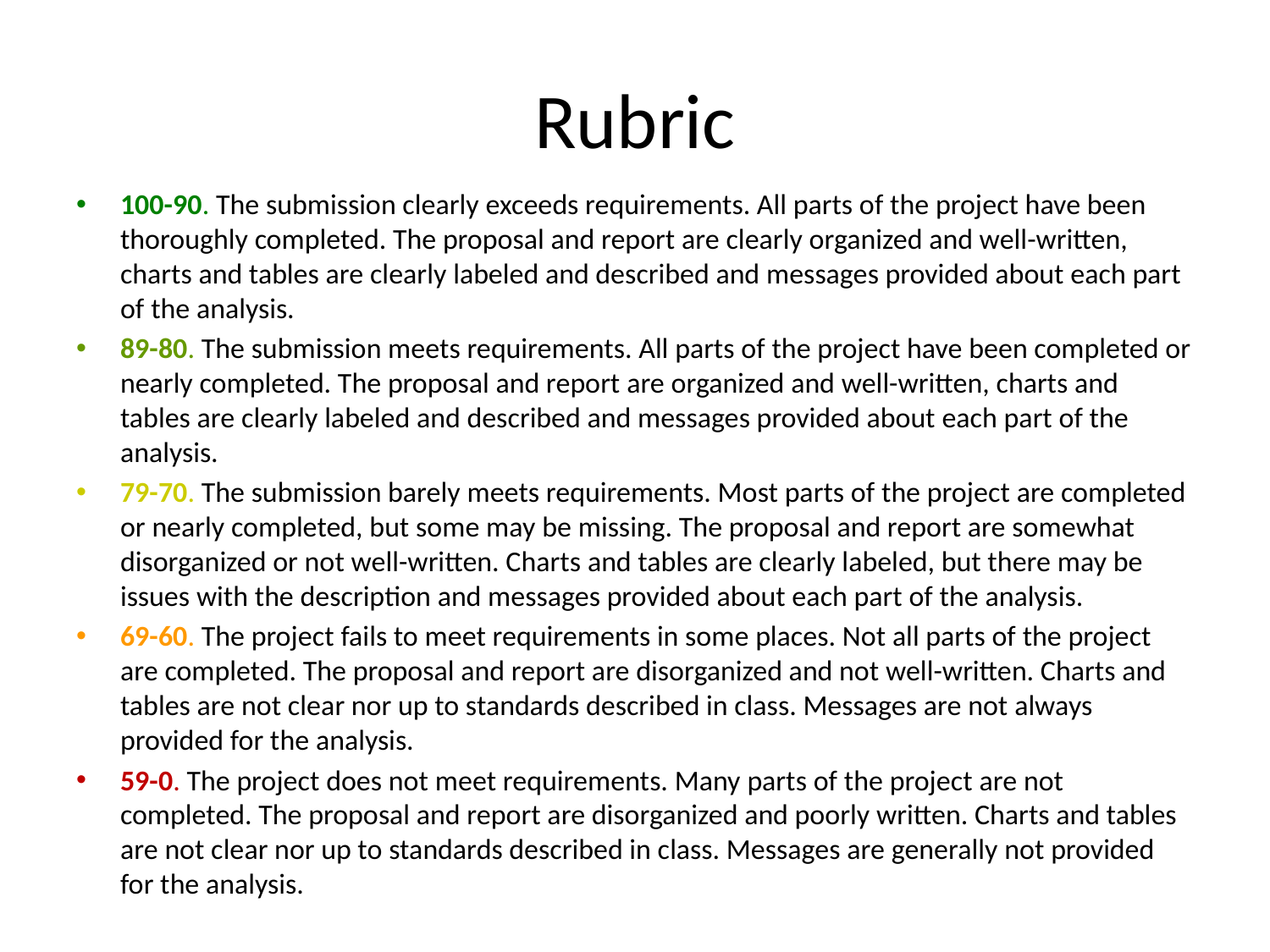

# Rubric
100-90. The submission clearly exceeds requirements. All parts of the project have been thoroughly completed. The proposal and report are clearly organized and well-written, charts and tables are clearly labeled and described and messages provided about each part of the analysis.
89-80. The submission meets requirements. All parts of the project have been completed or nearly completed. The proposal and report are organized and well-written, charts and tables are clearly labeled and described and messages provided about each part of the analysis.
79-70. The submission barely meets requirements. Most parts of the project are completed or nearly completed, but some may be missing. The proposal and report are somewhat disorganized or not well-written. Charts and tables are clearly labeled, but there may be issues with the description and messages provided about each part of the analysis.
69-60. The project fails to meet requirements in some places. Not all parts of the project are completed. The proposal and report are disorganized and not well-written. Charts and tables are not clear nor up to standards described in class. Messages are not always provided for the analysis.
59-0. The project does not meet requirements. Many parts of the project are not completed. The proposal and report are disorganized and poorly written. Charts and tables are not clear nor up to standards described in class. Messages are generally not provided for the analysis.